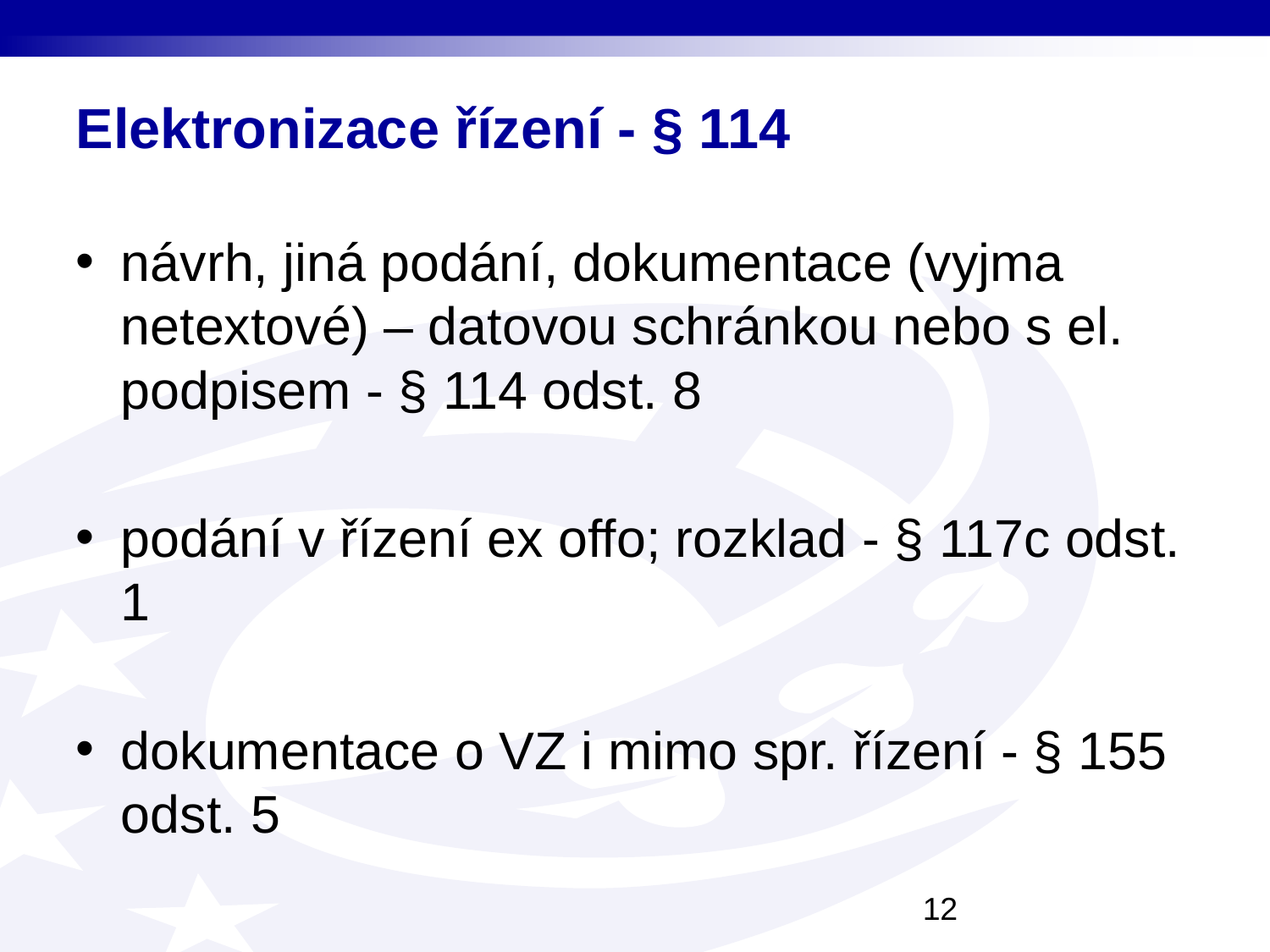

# Elektronizace řízení - § 114
návrh, jiná podání, dokumentace (vyjma netextové) – datovou schránkou nebo s el. podpisem - § 114 odst. 8

podání v řízení ex offo; rozklad - § 117c odst. 1

dokumentace o VZ i mimo spr. řízení - § 155 odst. 5

12